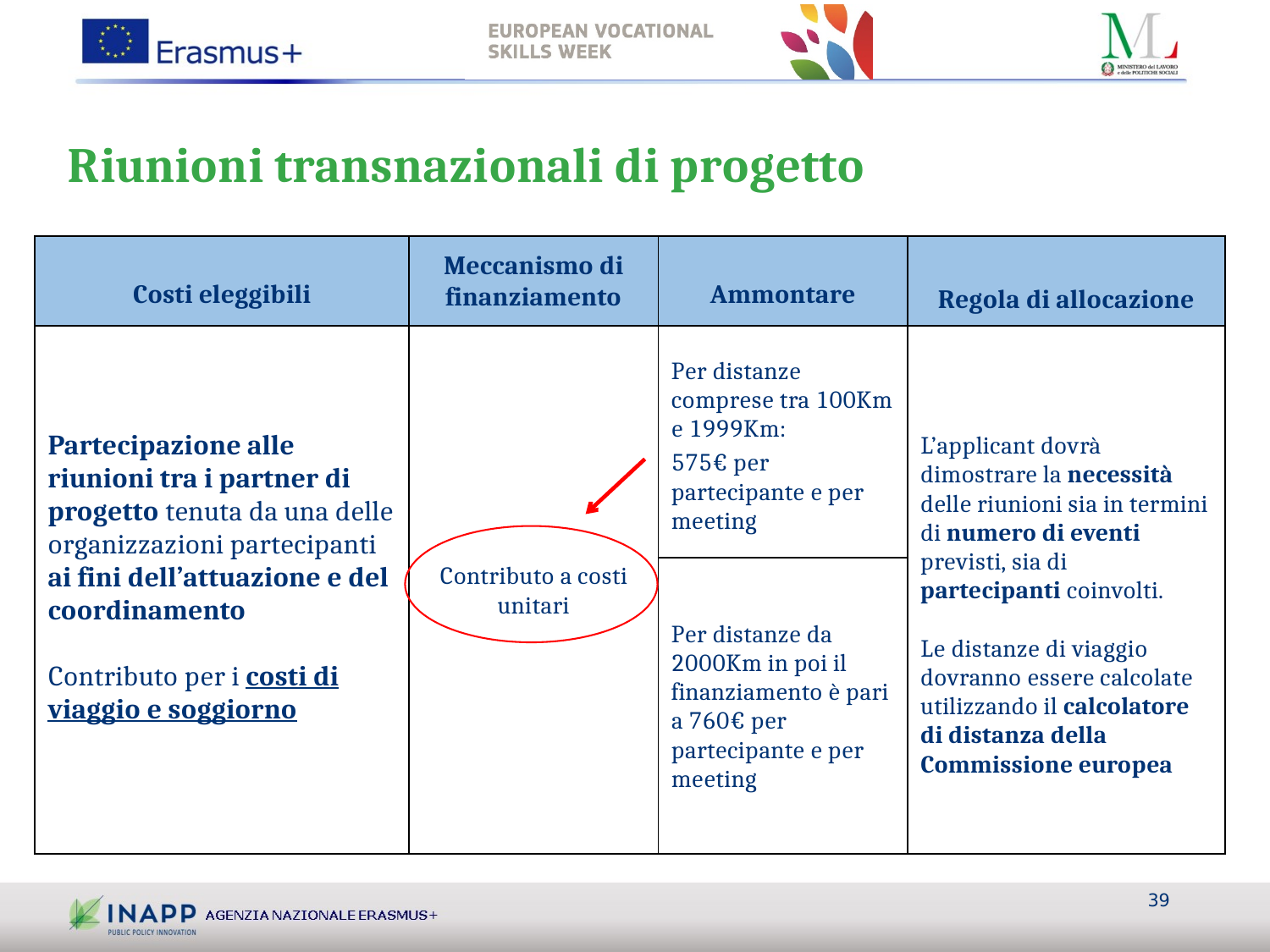

# Riunioni transnazionali di progetto
| Costi eleggibili | Meccanismo di finanziamento | Ammontare | Regola di allocazione |
| --- | --- | --- | --- |
| Partecipazione alle riunioni tra i partner di progetto tenuta da una delle organizzazioni partecipanti ai fini dell’attuazione e del coordinamento Contributo per i costi di viaggio e soggiorno | Contributo a costi unitari | Per distanze comprese tra 100Km e 1999Km: 575€ per partecipante e per meeting | L’applicant dovrà dimostrare la necessità delle riunioni sia in termini di numero di eventi previsti, sia di partecipanti coinvolti. Le distanze di viaggio dovranno essere calcolate utilizzando il calcolatore di distanza della Commissione europea |
|  |  | Per distanze da 2000Km in poi il finanziamento è pari a 760€ per partecipante e per meeting |  |

39